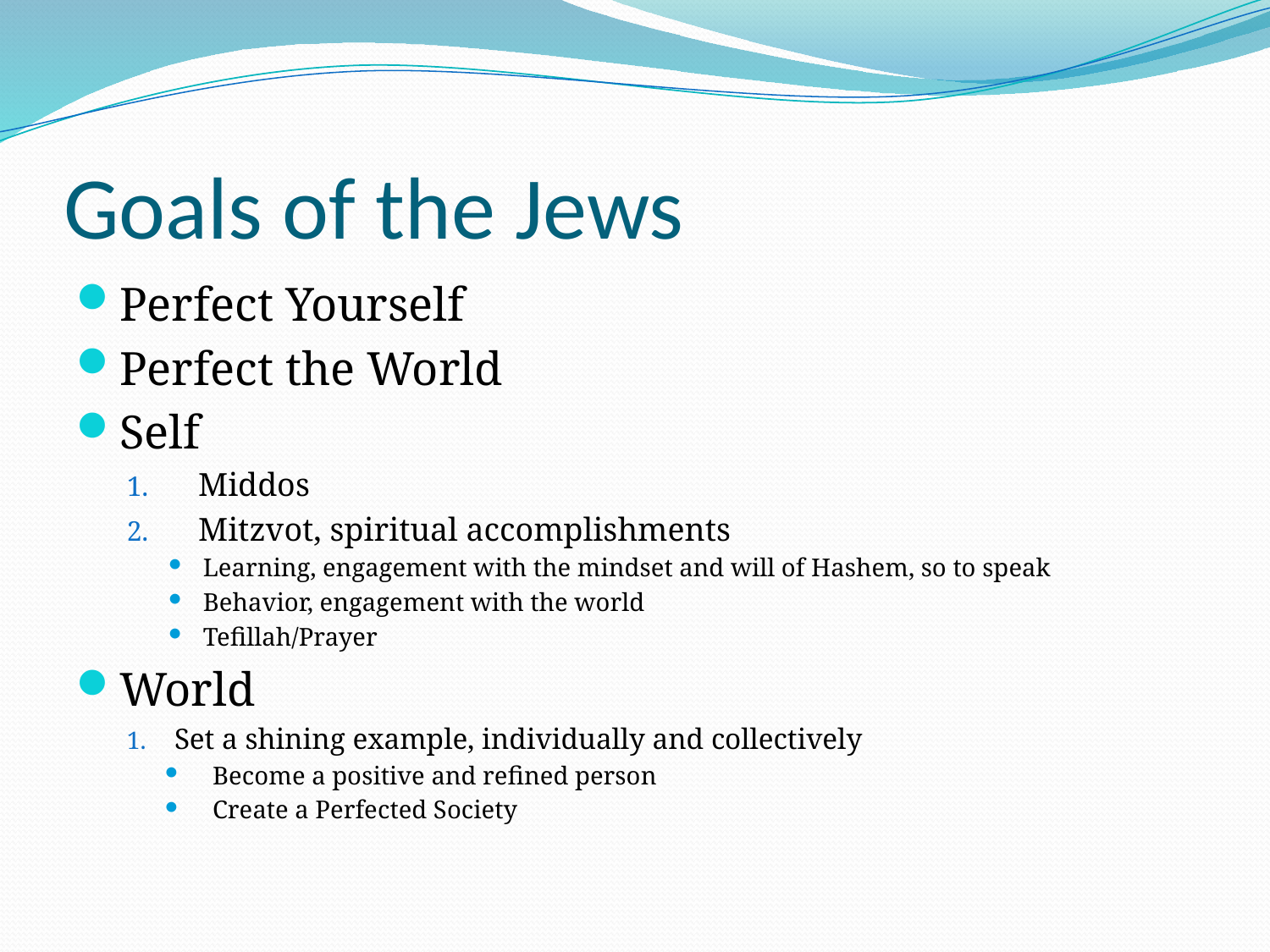

# Goals of the Jews
Perfect Yourself
Perfect the World
Self
Middos
Mitzvot, spiritual accomplishments
Learning, engagement with the mindset and will of Hashem, so to speak
Behavior, engagement with the world
Tefillah/Prayer
World
Set a shining example, individually and collectively
Become a positive and refined person
Create a Perfected Society